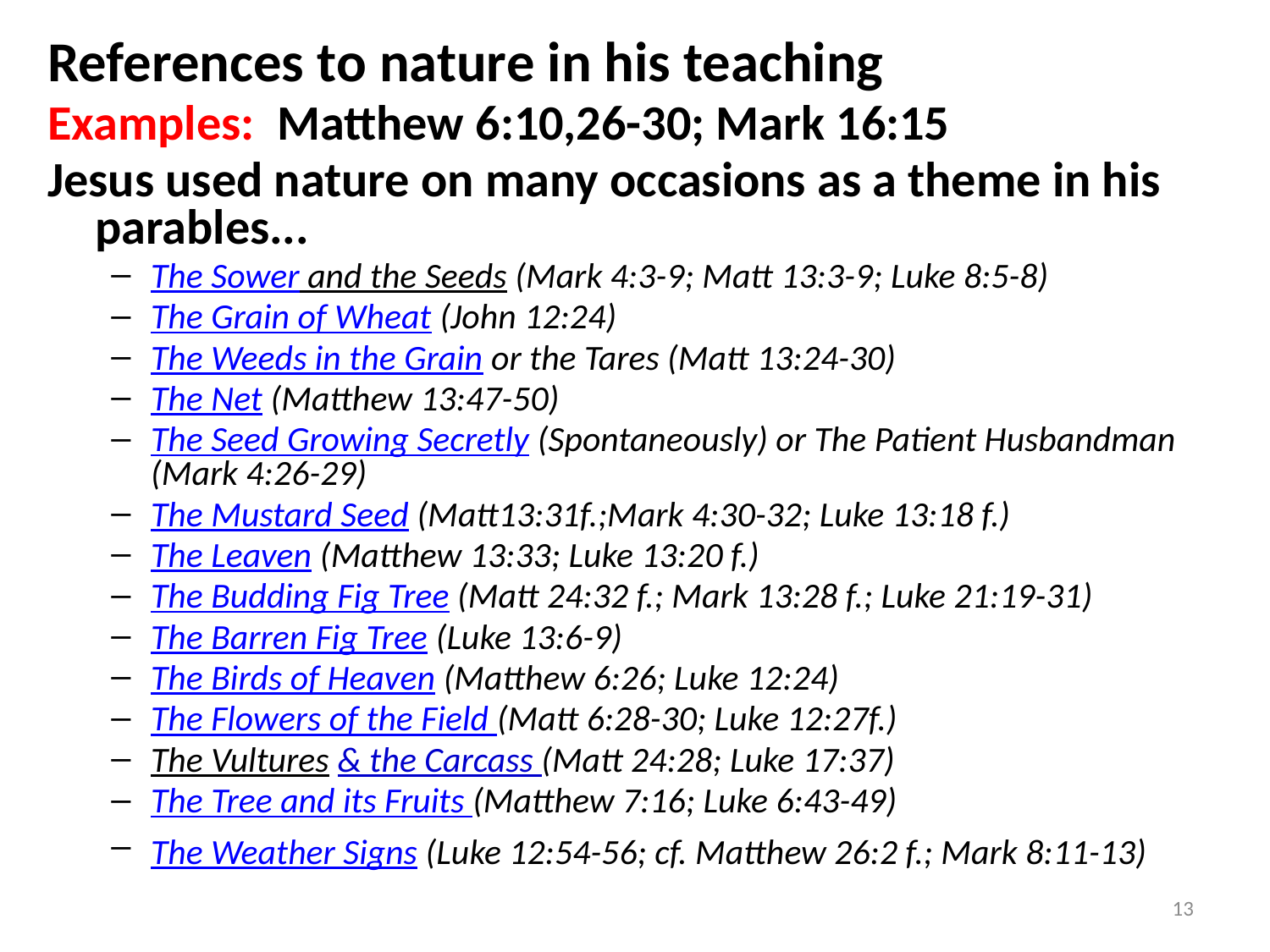

References to nature in his teaching
Examples:  Matthew 6:10,26-30; Mark 16:15
Jesus used nature on many occasions as a theme in his parables...
The Sower and the Seeds (Mark 4:3-9; Matt 13:3-9; Luke 8:5-8)
The Grain of Wheat (John 12:24)
The Weeds in the Grain or the Tares (Matt 13:24-30)
The Net (Matthew 13:47-50)
The Seed Growing Secretly (Spontaneously) or The Patient Husbandman (Mark 4:26-29)
The Mustard Seed (Matt13:31f.;Mark 4:30-32; Luke 13:18 f.)
The Leaven (Matthew 13:33; Luke 13:20 f.)
The Budding Fig Tree (Matt 24:32 f.; Mark 13:28 f.; Luke 21:19-31)
The Barren Fig Tree (Luke 13:6-9)
The Birds of Heaven (Matthew 6:26; Luke 12:24)
The Flowers of the Field (Matt 6:28-30; Luke 12:27f.)
The Vultures & the Carcass (Matt 24:28; Luke 17:37)
The Tree and its Fruits (Matthew 7:16; Luke 6:43-49)
The Weather Signs (Luke 12:54-56; cf. Matthew 26:2 f.; Mark 8:11-13)

13